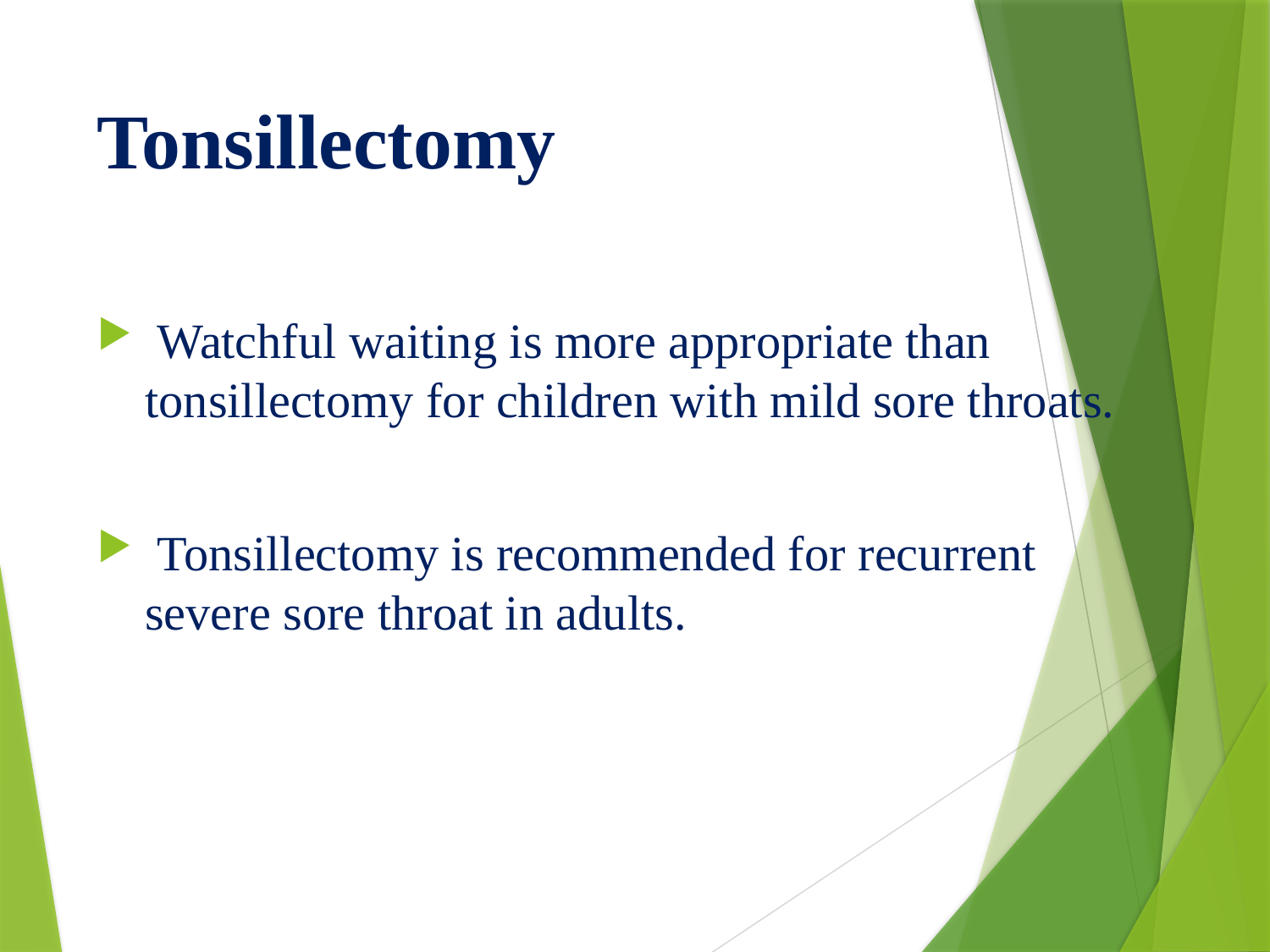

# Tonsillectomy

 Watchful waiting is more appropriate than tonsillectomy for children with mild sore throats.

 Tonsillectomy is recommended for recurrent severe sore throat in adults.